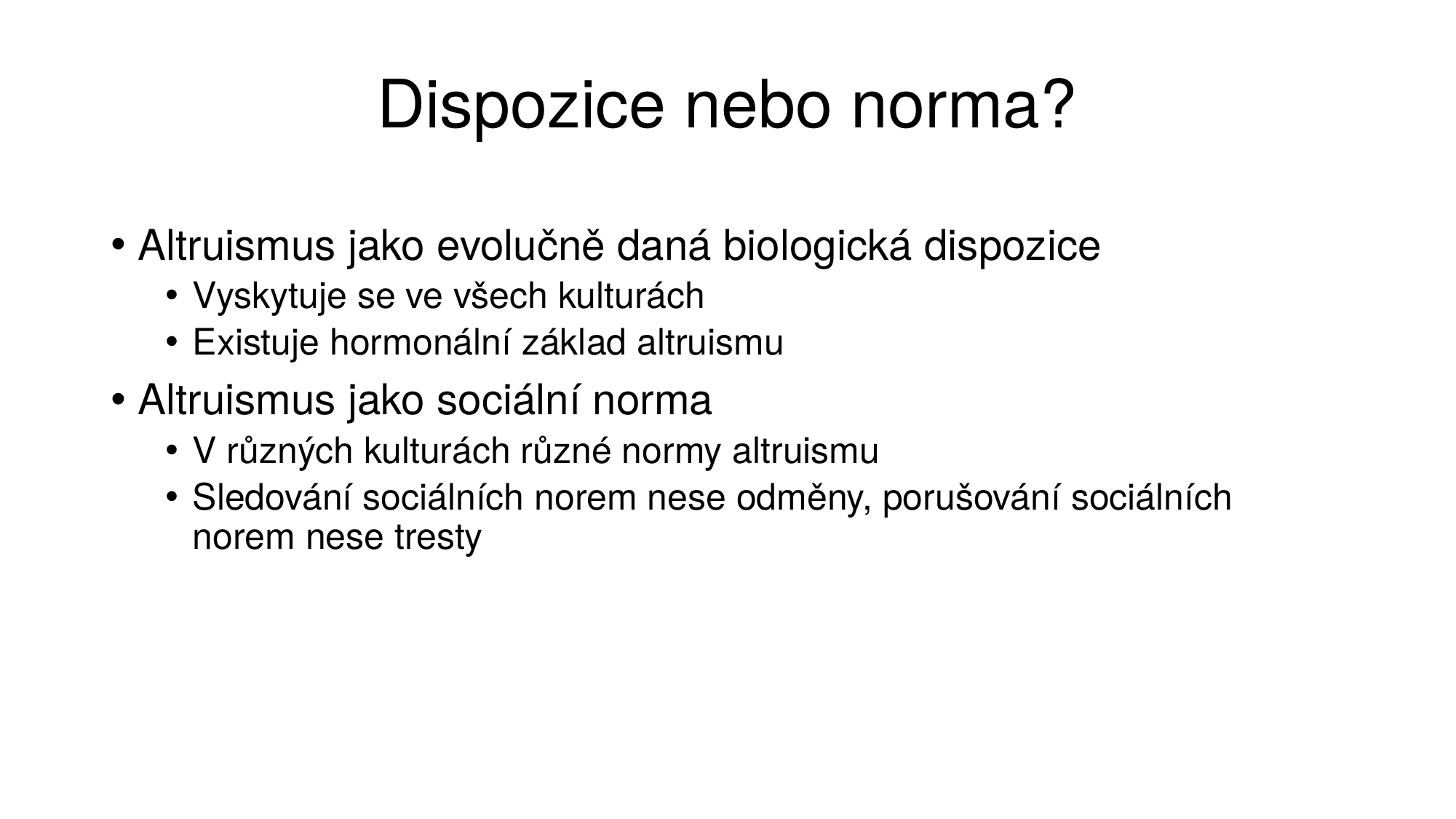

# Dispozice nebo norma?
Altruismus jako evolučně daná biologická dispozice
Vyskytuje se ve všech kulturách
Existuje hormonální základ altruismu
Altruismus jako sociální norma
V různých kulturách různé normy altruismu
Sledování sociálních norem nese odměny, porušování sociálních norem nese tresty